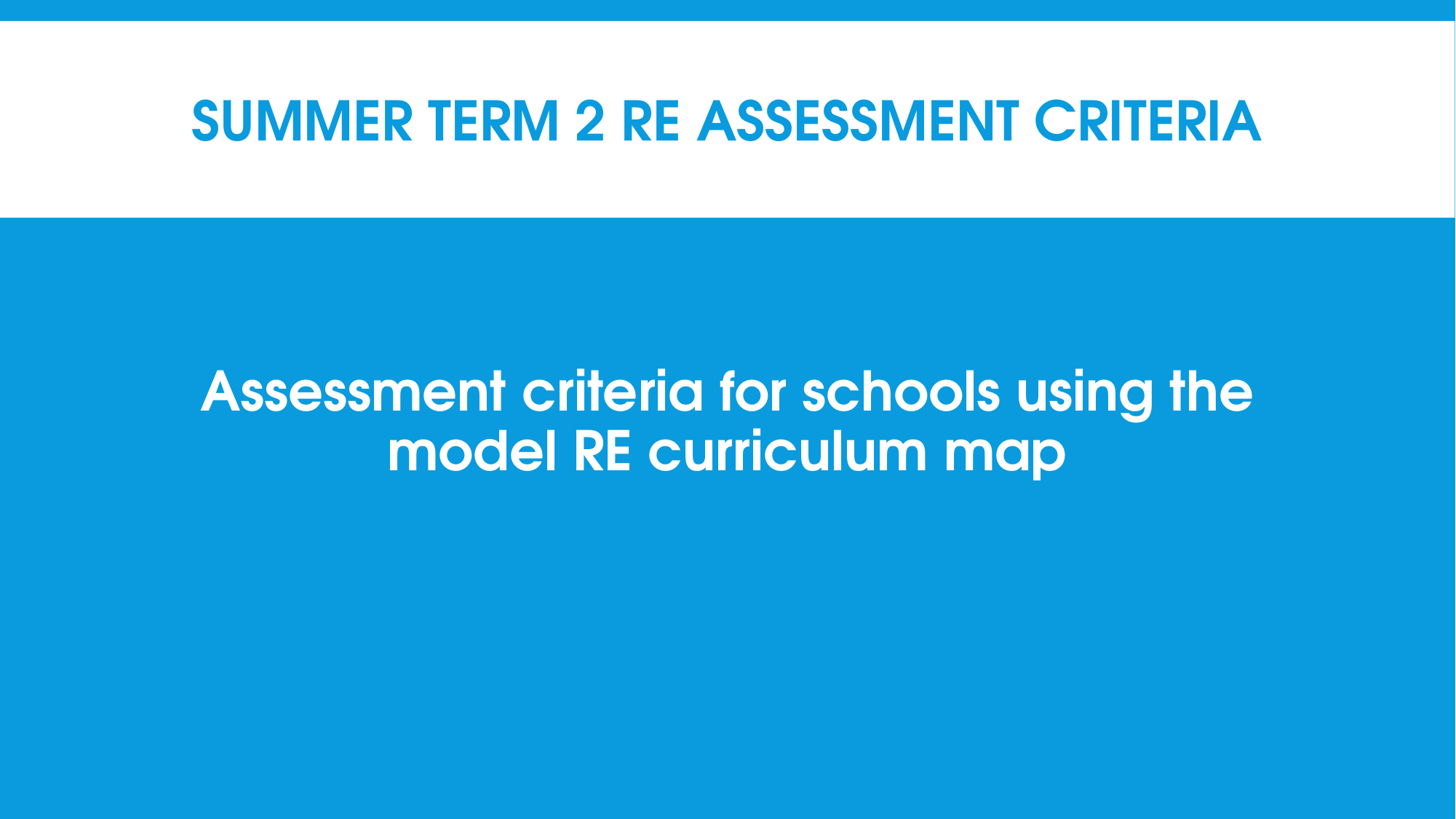

# Summer term 2 RE assessment criteria

Assessment criteria for schools using the model RE curriculum map